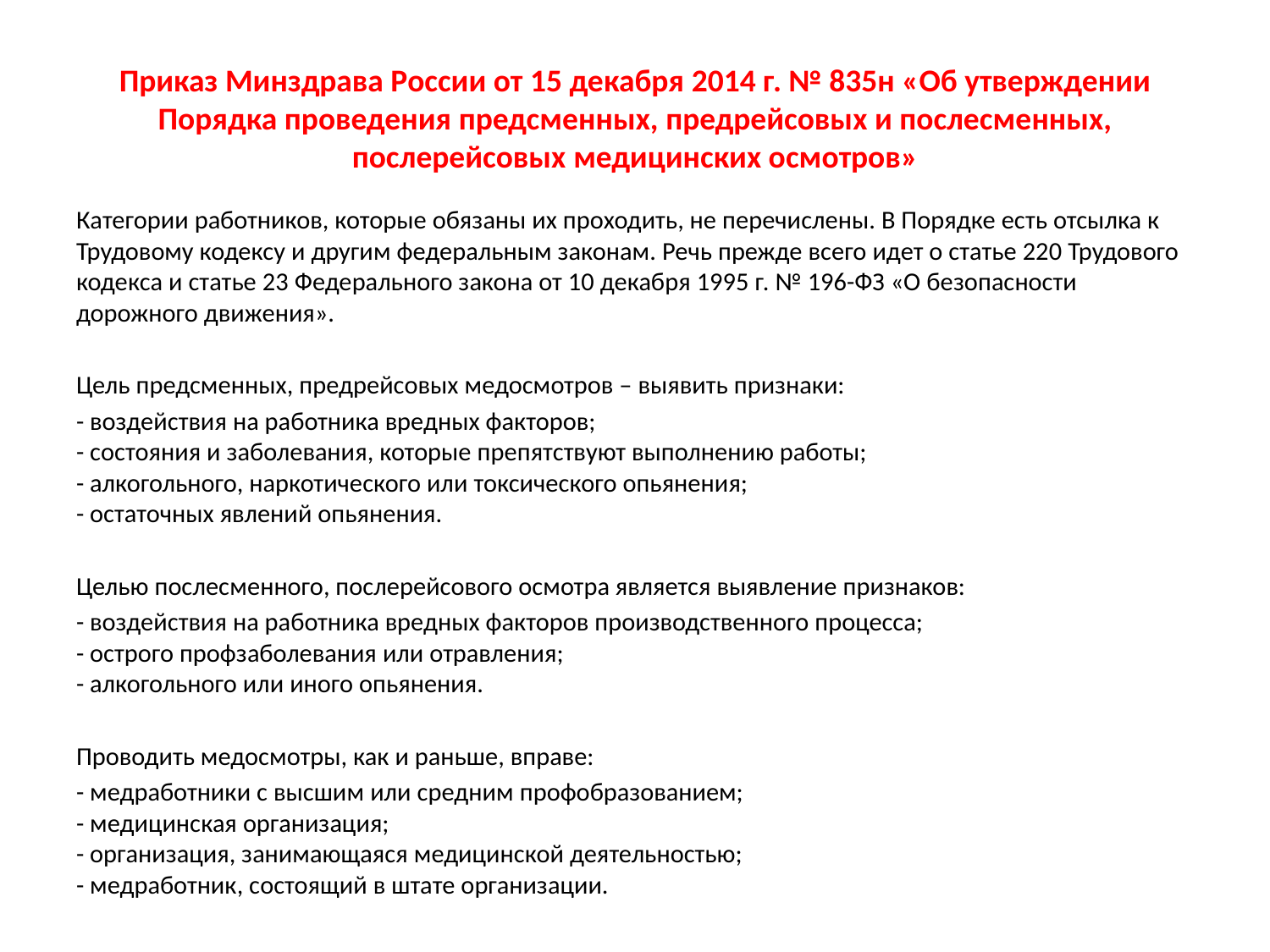

# Приказ Минздрава России от 15 декабря 2014 г. № 835н «Об утверждении Порядка проведения предсменных, предрейсовых и послесменных, послерейсовых медицинских осмотров»
Категории работников, которые обязаны их проходить, не перечислены. В Порядке есть отсылка к Трудовому кодексу и другим федеральным законам. Речь прежде всего идет о статье 220 Трудового кодекса и статье 23 Федерального закона от 10 декабря 1995 г. № 196-ФЗ «О безопасности дорожного движения».

Цель предсменных, предрейсовых медосмотров – выявить признаки:
- воздействия на работника вредных факторов;
- состояния и заболевания, которые препятствуют выполнению работы;
- алкогольного, наркотического или токсического опьянения;
- остаточных явлений опьянения.

Целью послесменного, послерейсового осмотра является выявление признаков:
- воздействия на работника вредных факторов производственного процесса;
- острого профзаболевания или отравления;
- алкогольного или иного опьянения.

Проводить медосмотры, как и раньше, вправе:
- медработники с высшим или средним профобразованием;
- медицинская организация;
- организация, занимающаяся медицинской деятельностью;
- медработник, состоящий в штате организации.